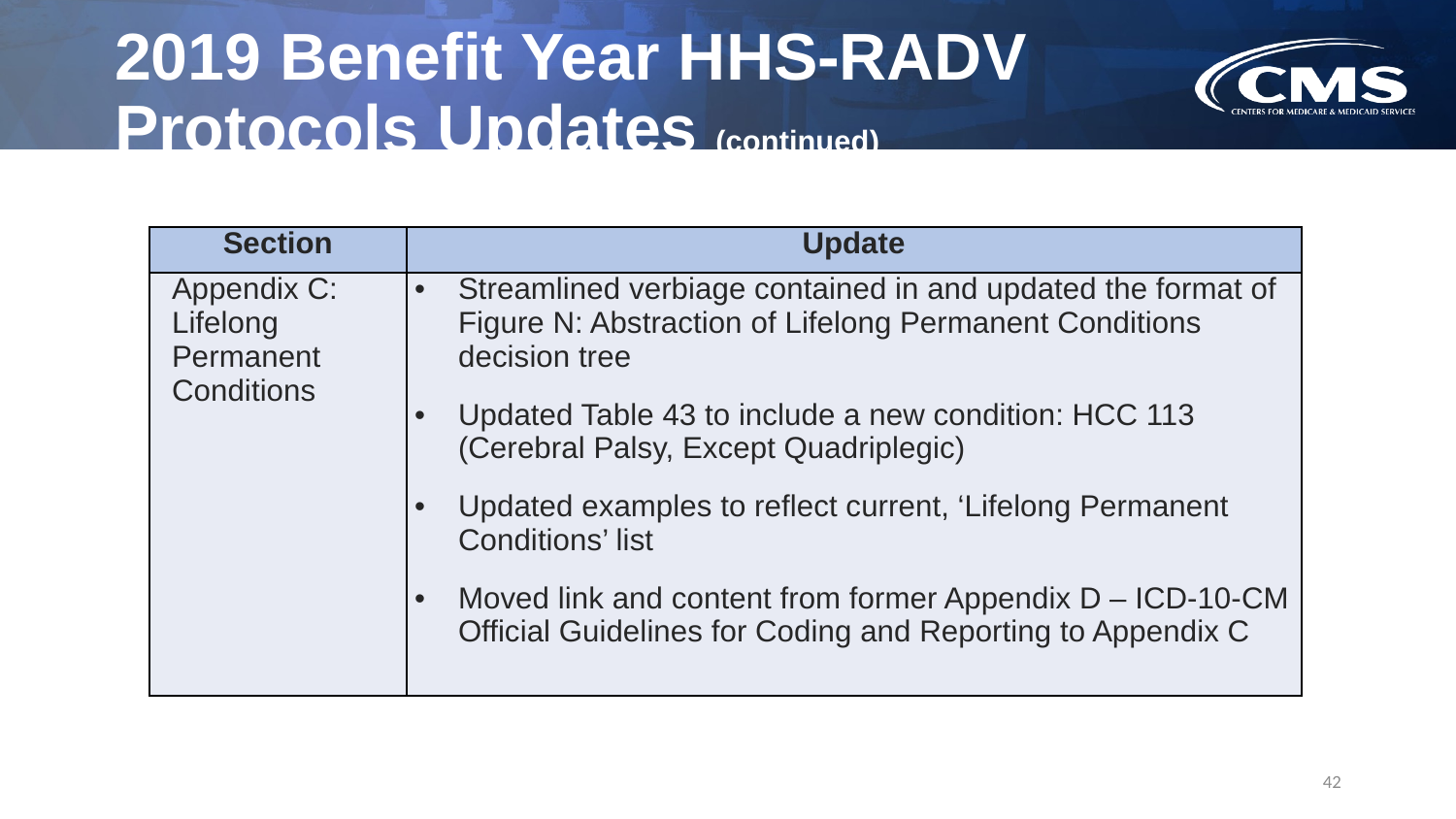

# 2019 Benefit Year HHS-RADV Protocols Updates (continued)
| Section | Update |
| --- | --- |
| Appendix C: Lifelong Permanent Conditions | Streamlined verbiage contained in and updated the format of Figure N: Abstraction of Lifelong Permanent Conditions decision tree Updated Table 43 to include a new condition: HCC 113 (Cerebral Palsy, Except Quadriplegic) Updated examples to reflect current, ‘Lifelong Permanent Conditions’ list Moved link and content from former Appendix D – ICD-10-CM Official Guidelines for Coding and Reporting to Appendix C |
42